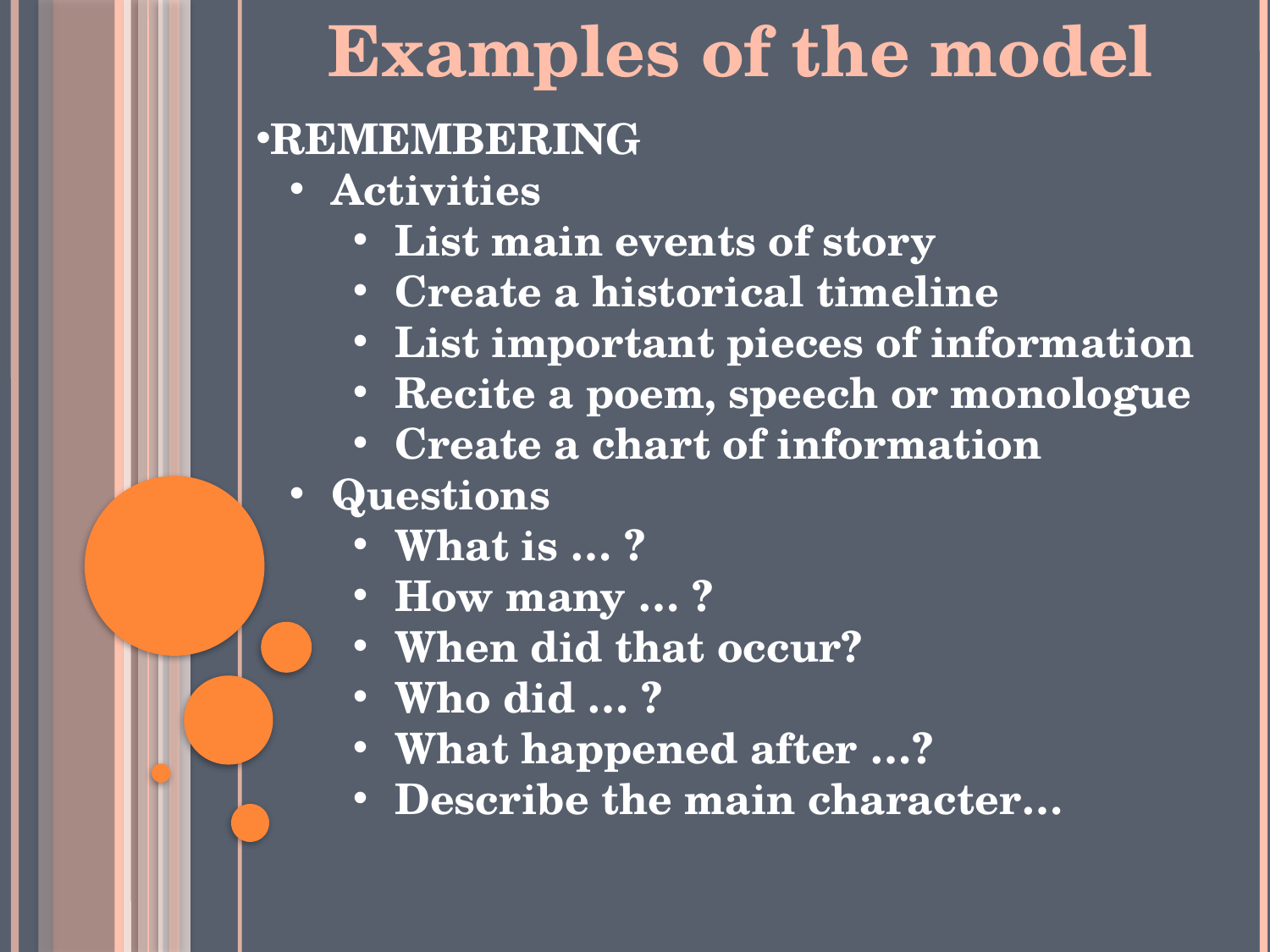

Examples of the model
REMEMBERING
 Activities
 List main events of story
 Create a historical timeline
 List important pieces of information
 Recite a poem, speech or monologue
 Create a chart of information
 Questions
 What is … ?
 How many … ?
 When did that occur?
 Who did … ?
 What happened after …?
 Describe the main character…